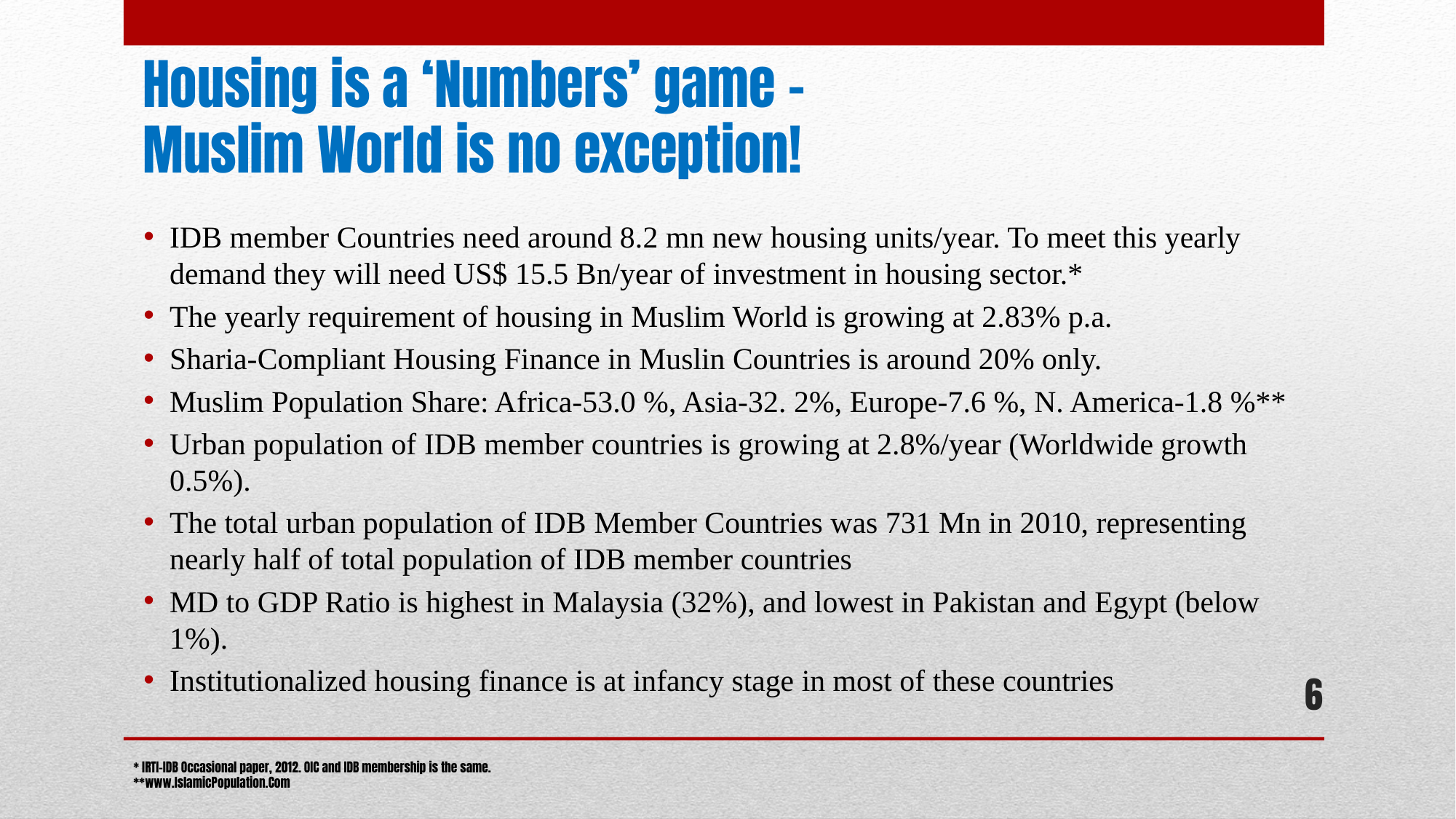

Housing is a ‘Numbers’ game –
Muslim World is no exception!
IDB member Countries need around 8.2 mn new housing units/year. To meet this yearly demand they will need US$ 15.5 Bn/year of investment in housing sector.*
The yearly requirement of housing in Muslim World is growing at 2.83% p.a.
Sharia-Compliant Housing Finance in Muslin Countries is around 20% only.
Muslim Population Share: Africa-53.0 %, Asia-32. 2%, Europe-7.6 %, N. America-1.8 %**
Urban population of IDB member countries is growing at 2.8%/year (Worldwide growth  0.5%).
The total urban population of IDB Member Countries was 731 Mn in 2010, representing nearly half of total population of IDB member countries
MD to GDP Ratio is highest in Malaysia (32%), and lowest in Pakistan and Egypt (below 1%).
Institutionalized housing finance is at infancy stage in most of these countries
6
# * IRTI-IDB Occasional paper, 2012. OIC and IDB membership is the same. **www.IslamicPopulation.Com